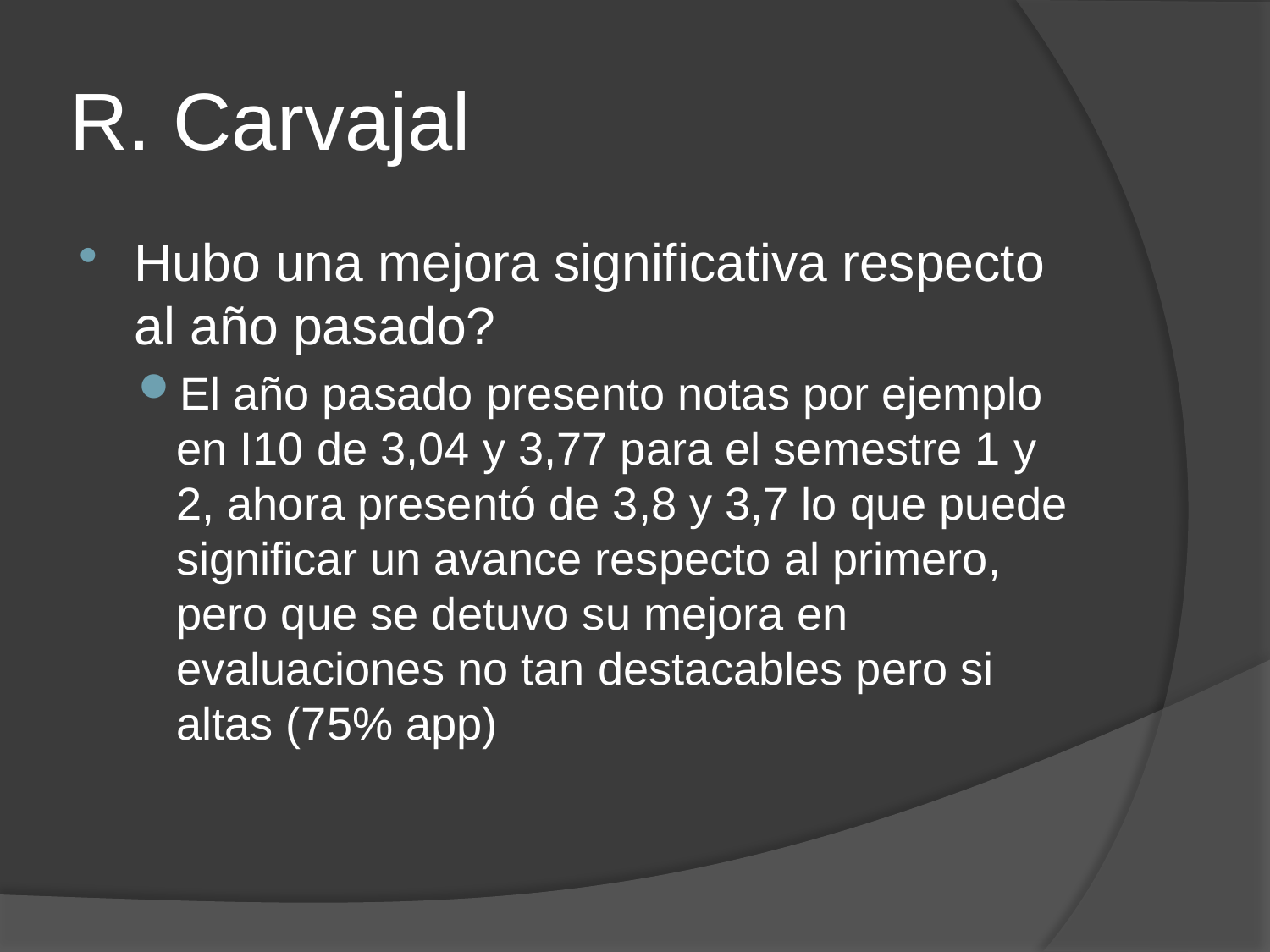

# R. Carvajal
Hubo una mejora significativa respecto al año pasado?
El año pasado presento notas por ejemplo en I10 de 3,04 y 3,77 para el semestre 1 y 2, ahora presentó de 3,8 y 3,7 lo que puede significar un avance respecto al primero, pero que se detuvo su mejora en evaluaciones no tan destacables pero si altas (75% app)